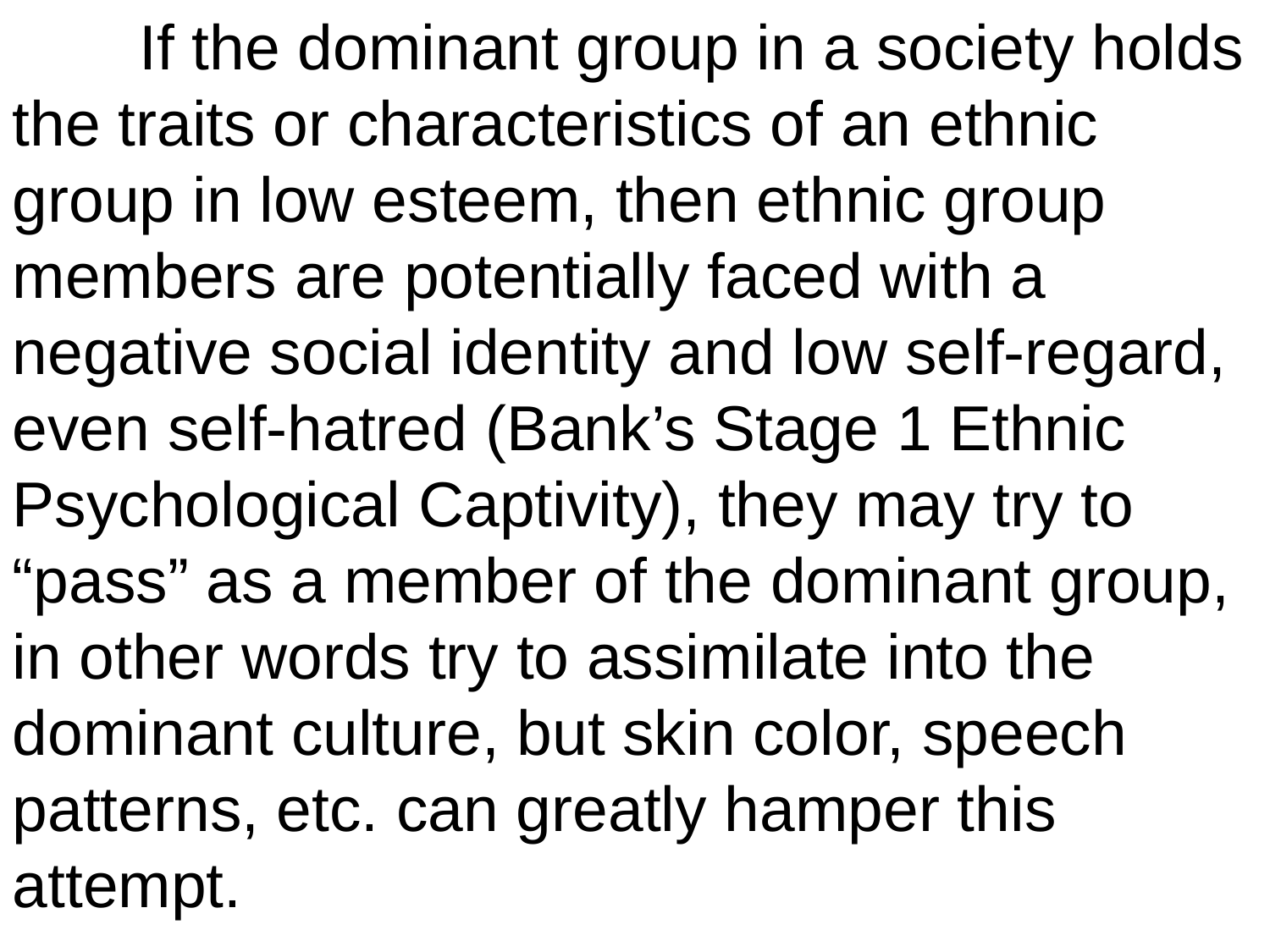

If the dominant group in a society holds the traits or characteristics of an ethnic group in low esteem, then ethnic group members are potentially faced with a negative social identity and low self-regard, even self-hatred (Bank’s Stage 1 Ethnic Psychological Captivity), they may try to “pass” as a member of the dominant group, in other words try to assimilate into the dominant culture, but skin color, speech patterns, etc. can greatly hamper this attempt.